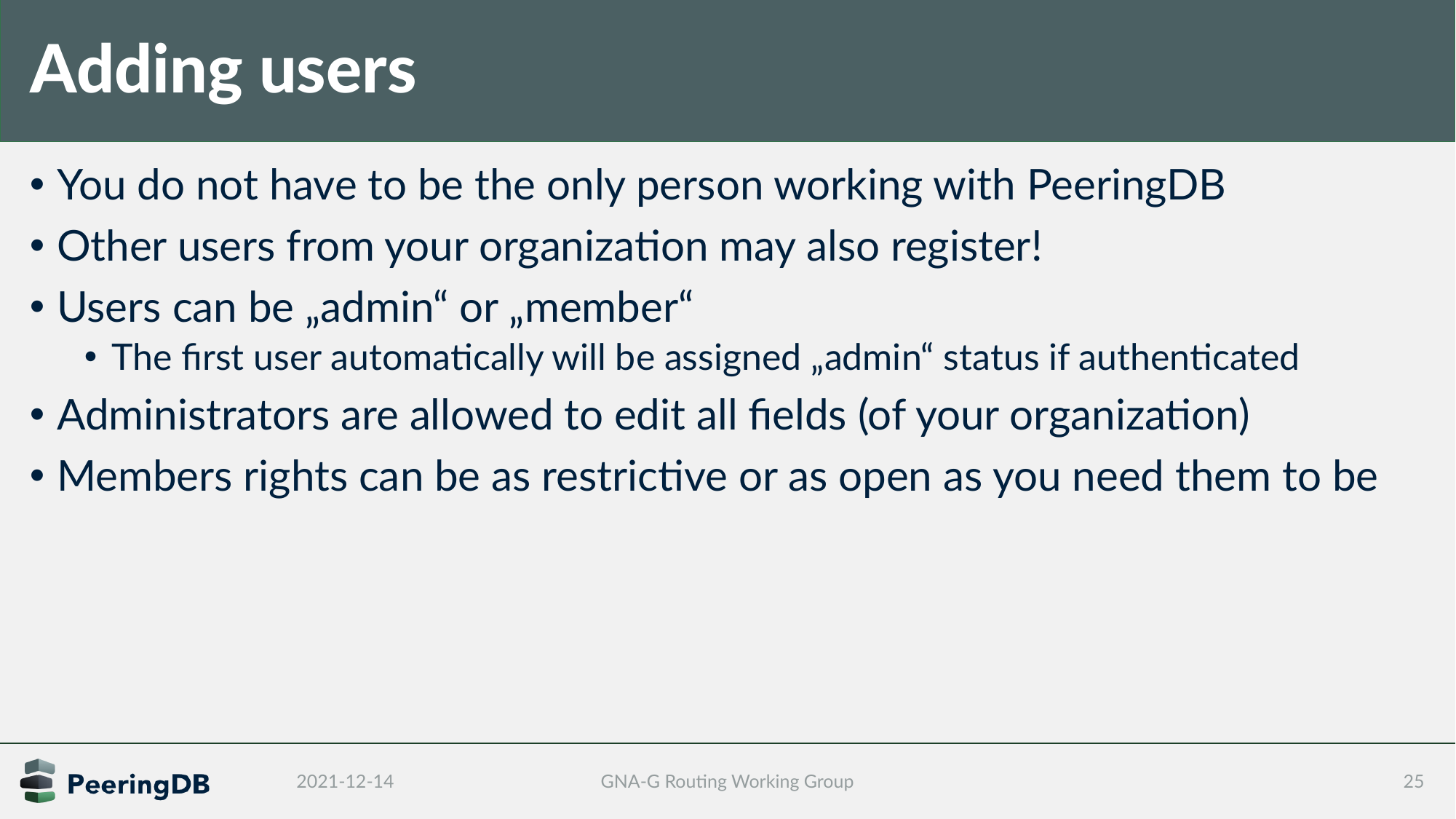

# Adding users
You do not have to be the only person working with PeeringDB
Other users from your organization may also register!
Users can be „admin“ or „member“
The first user automatically will be assigned „admin“ status if authenticated
Administrators are allowed to edit all fields (of your organization)
Members rights can be as restrictive or as open as you need them to be
2021-12-14
GNA-G Routing Working Group
25